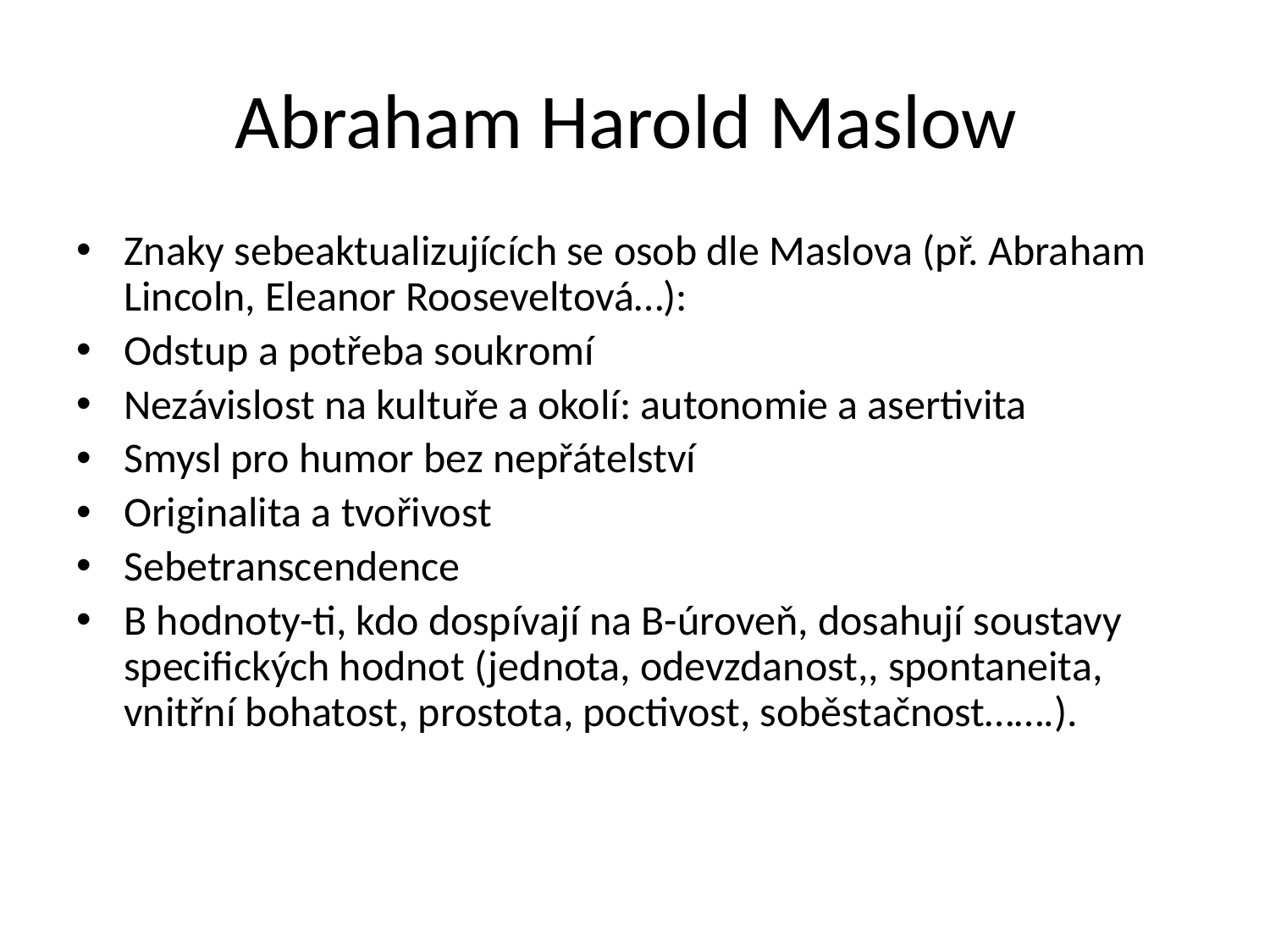

# Abraham Harold Maslow
Znaky sebeaktualizujících se osob dle Maslova (př. Abraham Lincoln, Eleanor Rooseveltová…):
Odstup a potřeba soukromí
Nezávislost na kultuře a okolí: autonomie a asertivita
Smysl pro humor bez nepřátelství
Originalita a tvořivost
Sebetranscendence
B hodnoty-ti, kdo dospívají na B-úroveň, dosahují soustavy specifických hodnot (jednota, odevzdanost,, spontaneita, vnitřní bohatost, prostota, poctivost, soběstačnost…….).